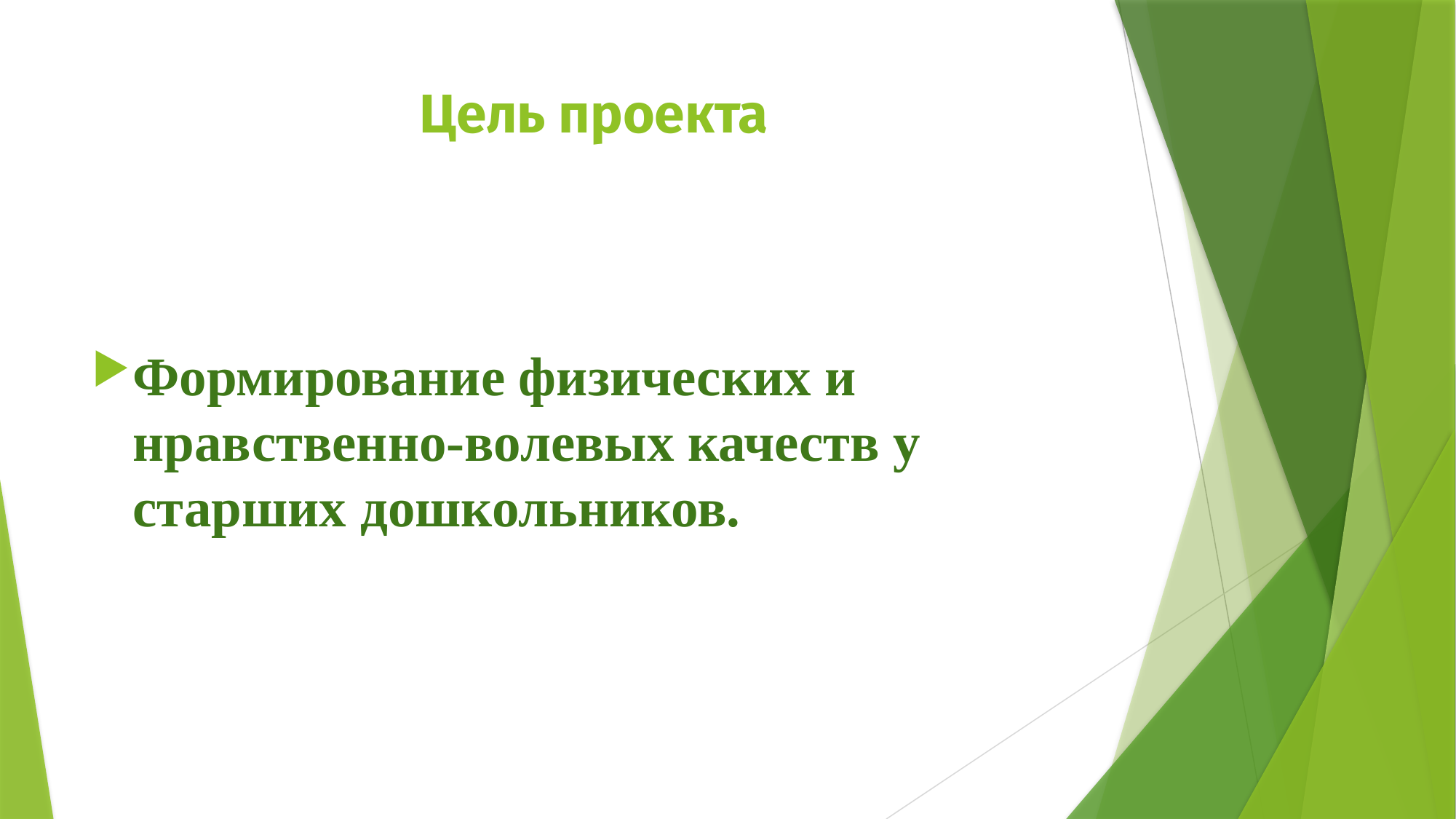

# Цель проекта
Формирование физических и нравственно-волевых качеств у старших дошкольников.